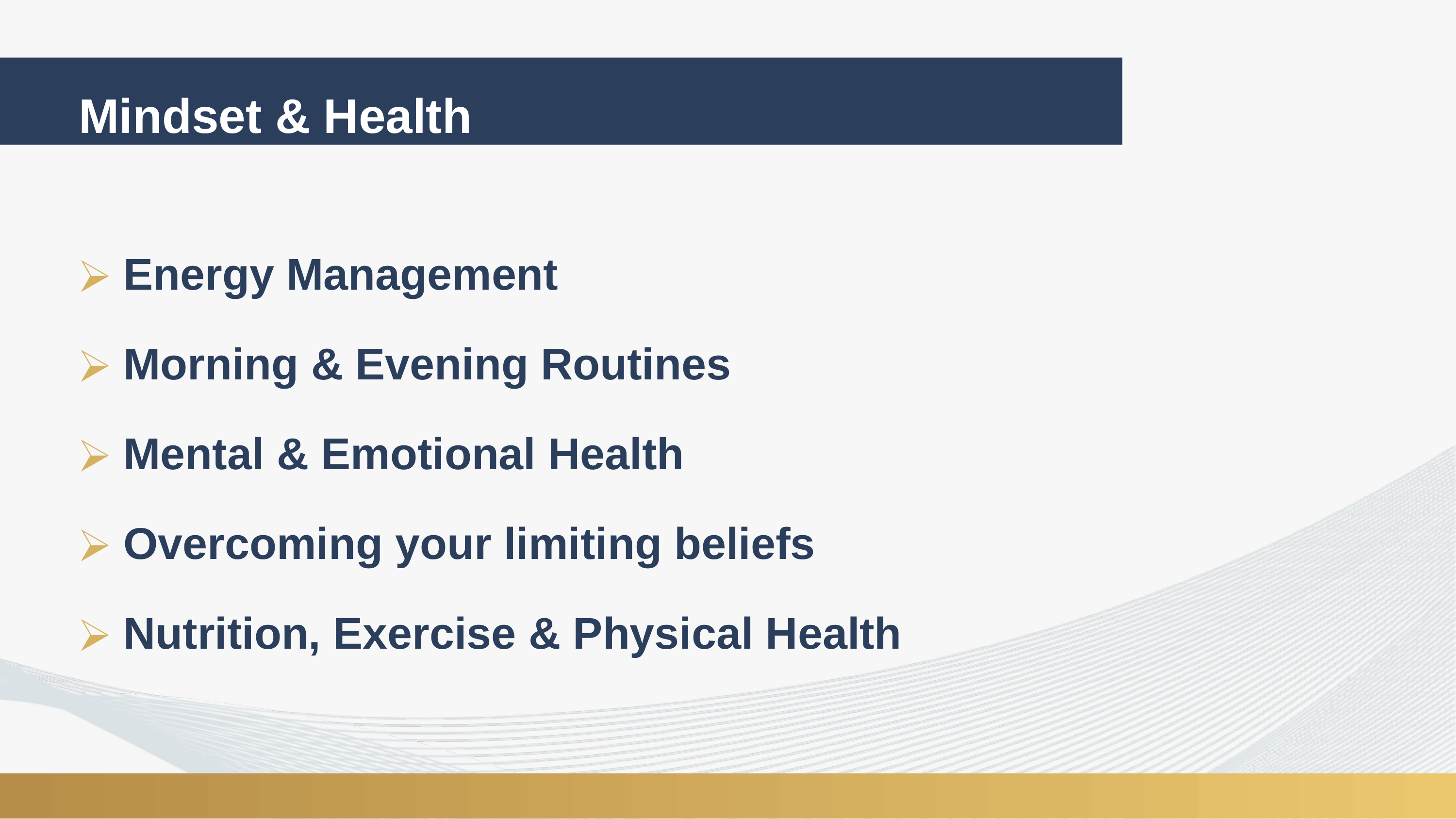

Mindset & Health
Energy Management
Morning & Evening Routines
Mental & Emotional Health
Overcoming your limiting beliefs
Nutrition, Exercise & Physical Health